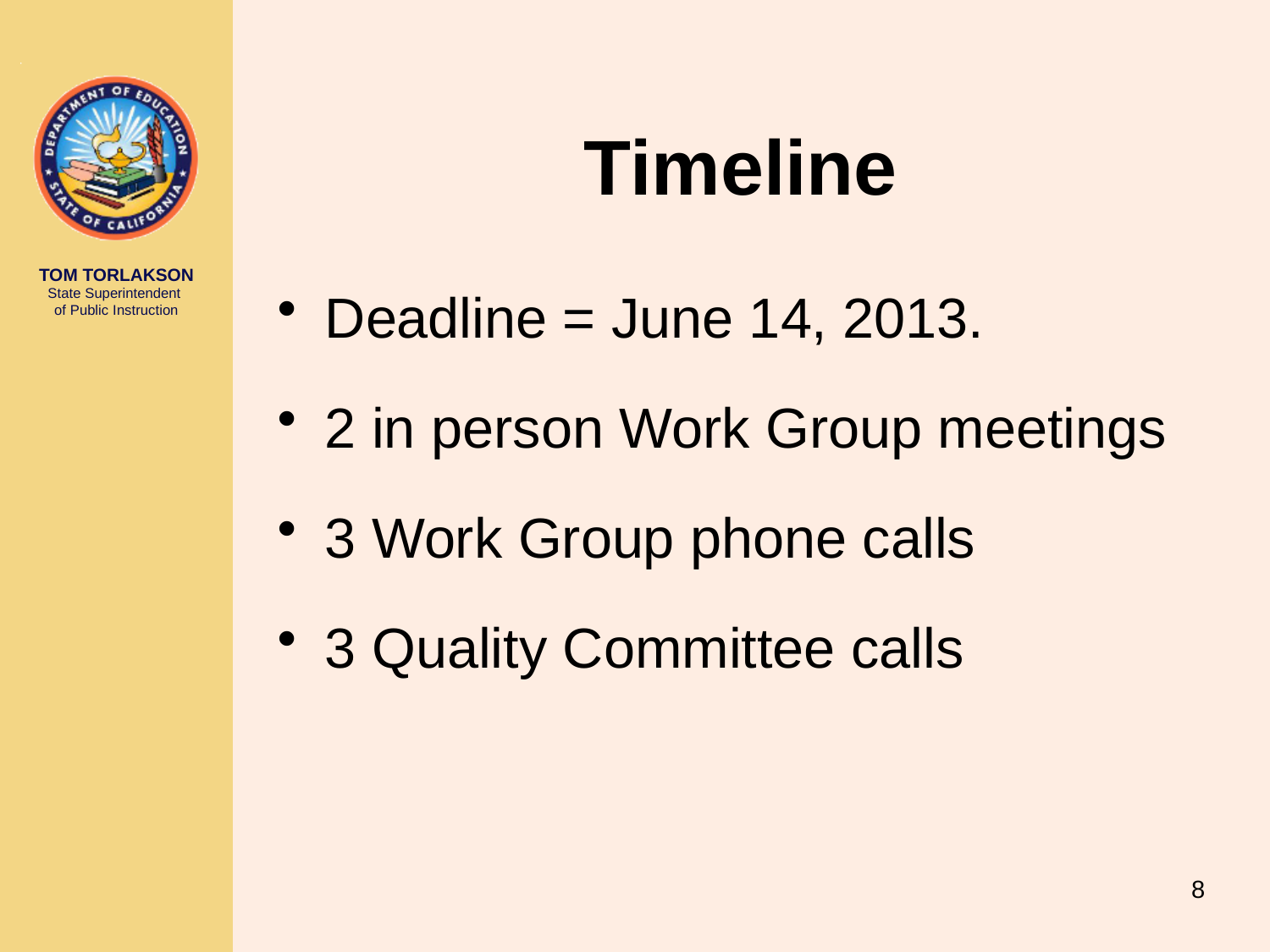

# Timeline
Deadline = June 14, 2013.
2 in person Work Group meetings
3 Work Group phone calls
3 Quality Committee calls

8